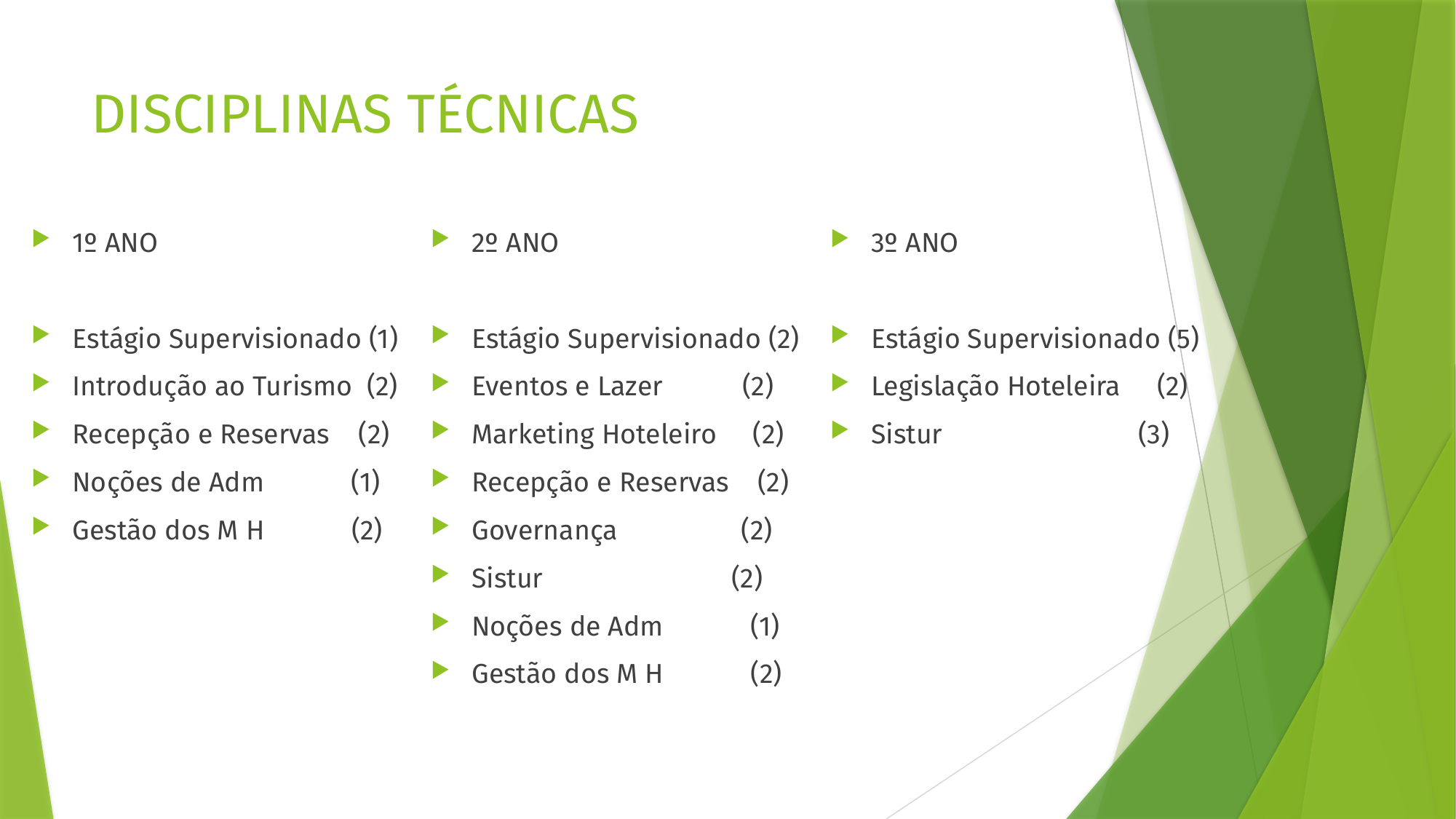

DISCIPLINAS TÉCNICAS
1º ANO

Estágio Supervisionado (1)
Introdução ao Turismo  (2)
Recepção e Reservas    (2)
Noções de Adm            (1)
Gestão dos M H            (2)

2º ANO

Estágio Supervisionado (2)
Eventos e Lazer           (2)
Marketing Hoteleiro     (2)
Recepção e Reservas    (2)
Governança                 (2)
Sistur                          (2)
Noções de Adm            (1)
Gestão dos M H            (2)
3º ANO

Estágio Supervisionado (5)
Legislação Hoteleira     (2)
Sistur                           (3)